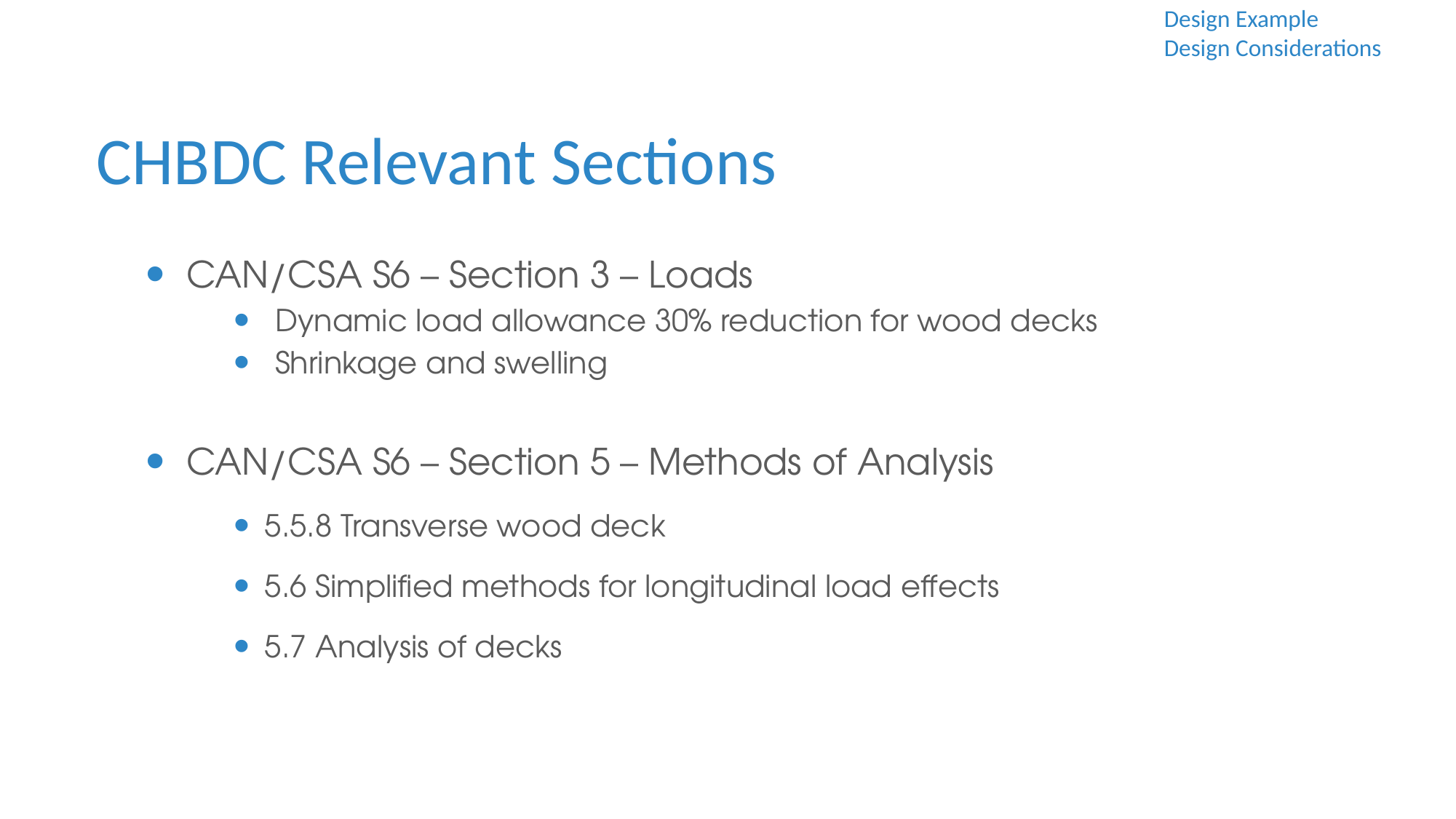

Design Example
Design Considerations
CHBDC Relevant Sections
CAN/CSA S6 – Section 3 – Loads
Dynamic load allowance 30% reduction for wood decks
Shrinkage and swelling

CAN/CSA S6 – Section 5 – Methods of Analysis
5.5.8 Transverse wood deck
5.6 Simplified methods for longitudinal load effects
5.7 Analysis of decks